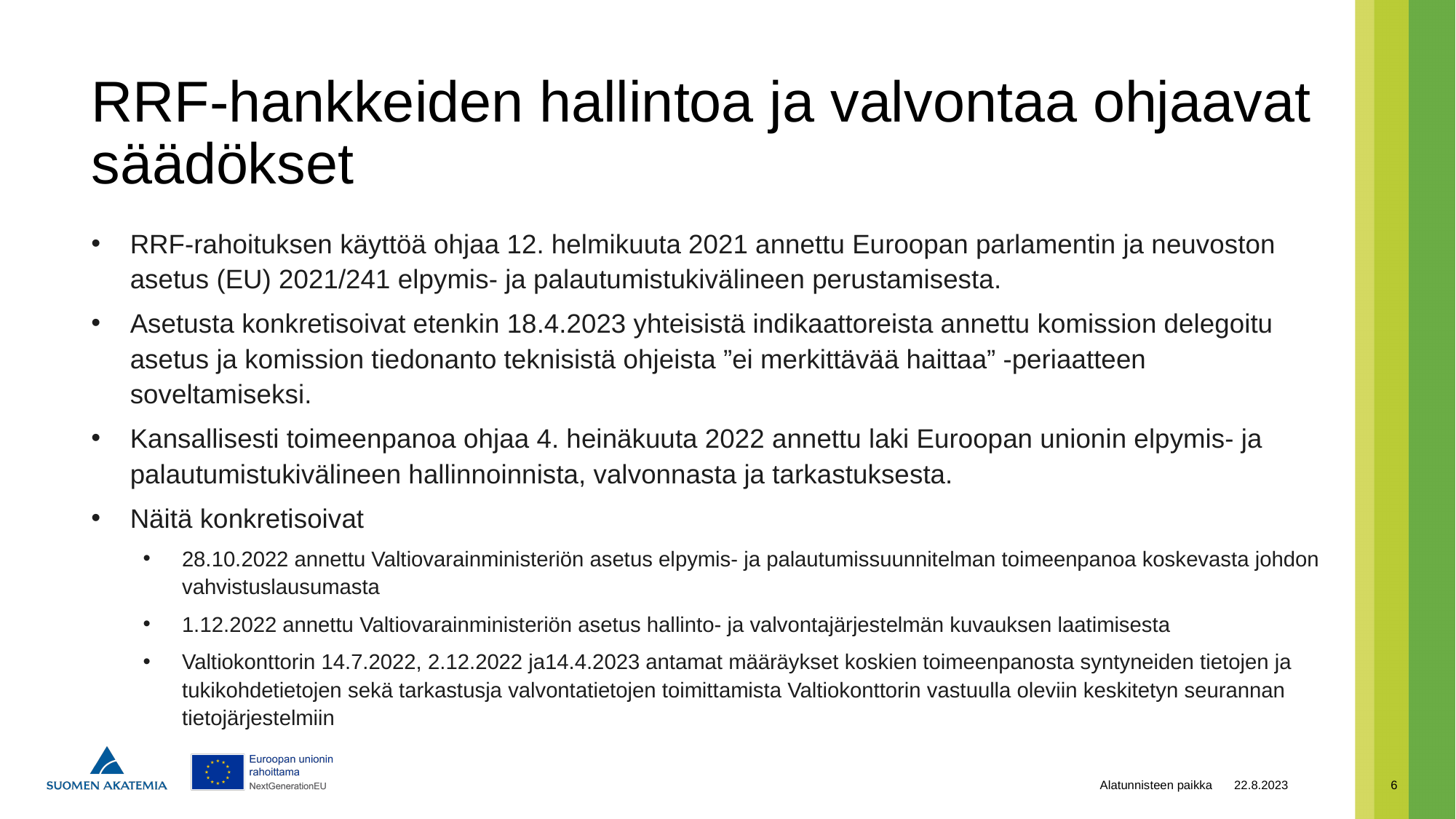

# RRF-hankkeiden hallintoa ja valvontaa ohjaavat säädökset
RRF-rahoituksen käyttöä ohjaa 12. helmikuuta 2021 annettu Euroopan parlamentin ja neuvoston asetus (EU) 2021/241 elpymis- ja palautumistukivälineen perustamisesta.
Asetusta konkretisoivat etenkin 18.4.2023 yhteisistä indikaattoreista annettu komission delegoitu asetus ja komission tiedonanto teknisistä ohjeista ”ei merkittävää haittaa” -periaatteen soveltamiseksi.
Kansallisesti toimeenpanoa ohjaa 4. heinäkuuta 2022 annettu laki Euroopan unionin elpymis- ja palautumistukivälineen hallinnoinnista, valvonnasta ja tarkastuksesta.
Näitä konkretisoivat
28.10.2022 annettu Valtiovarainministeriön asetus elpymis- ja palautumissuunnitelman toimeenpanoa koskevasta johdon vahvistuslausumasta
1.12.2022 annettu Valtiovarainministeriön asetus hallinto- ja valvontajärjestelmän kuvauksen laatimisesta
Valtiokonttorin 14.7.2022, 2.12.2022 ja14.4.2023 antamat määräykset koskien toimeenpanosta syntyneiden tietojen ja tukikohdetietojen sekä tarkastusja valvontatietojen toimittamista Valtiokonttorin vastuulla oleviin keskitetyn seurannan tietojärjestelmiin
Alatunnisteen paikka
22.8.2023
6